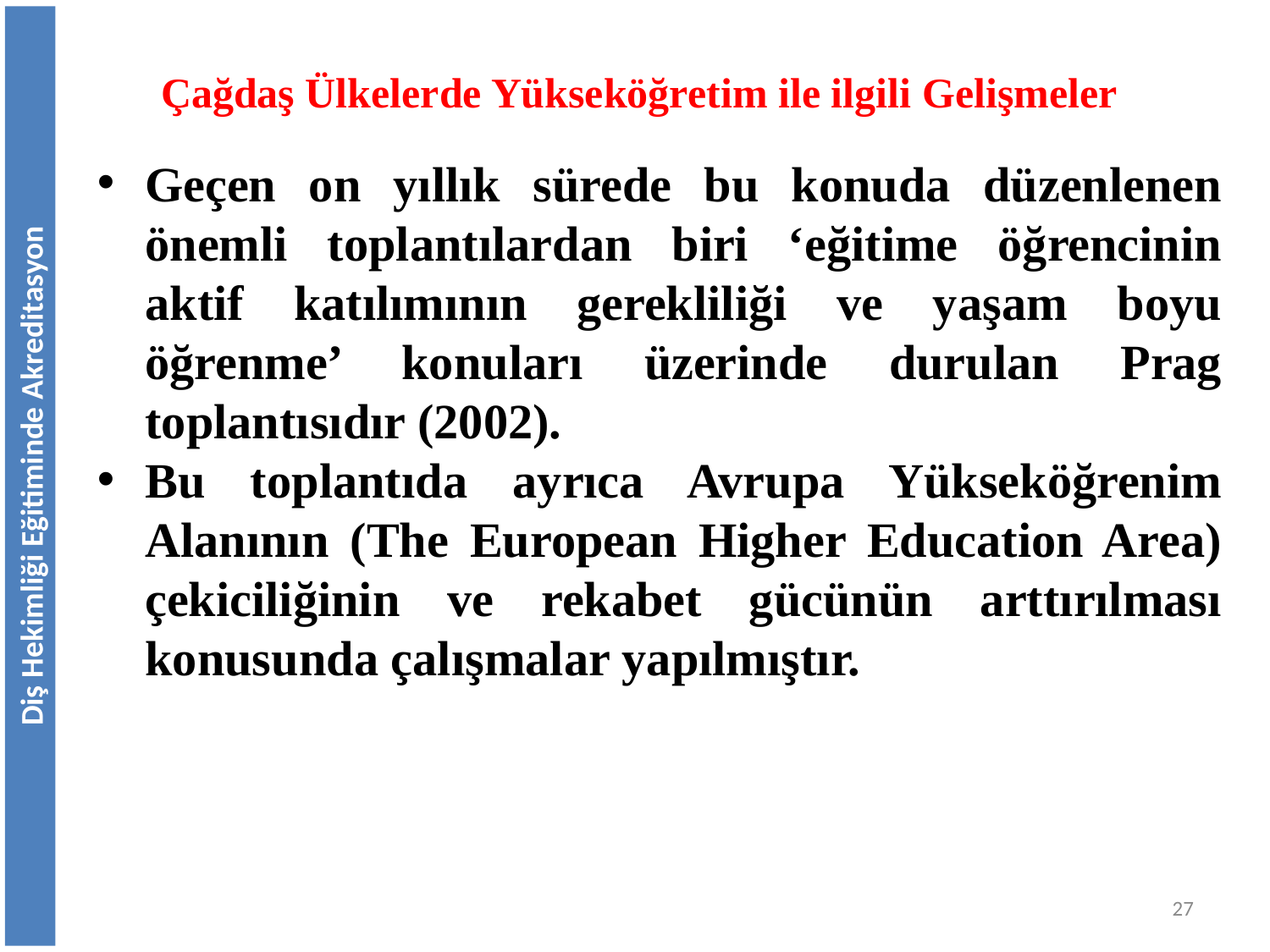

Çağdaş Ülkelerde Yükseköğretim ile ilgili Gelişmeler
Geçen on yıllık sürede bu konuda düzenlenen önemli toplantılardan biri ‘eğitime öğrencinin aktif katılımının gerekliliği ve yaşam boyu öğrenme’ konuları üzerinde durulan Prag toplantısıdır (2002).
Bu toplantıda ayrıca Avrupa Yükseköğrenim Alanının (The European Higher Education Area) çekiciliğinin ve rekabet gücünün arttırılması konusunda çalışmalar yapılmıştır.

Diş Hekimliği Eğitiminde Akreditasyon
27